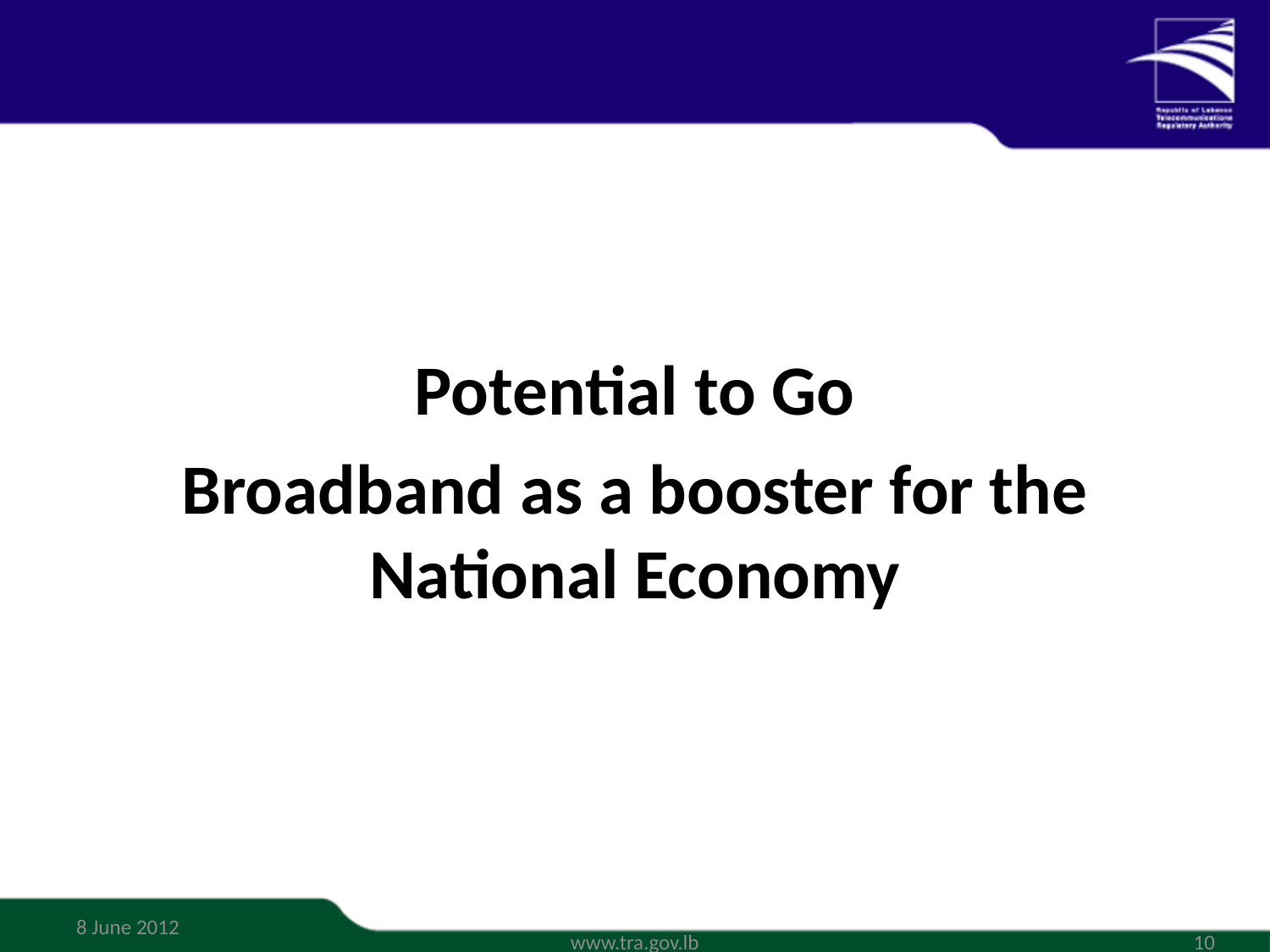

Potential to Go
Broadband as a booster for the National Economy
8 June 2012
www.tra.gov.lb
10